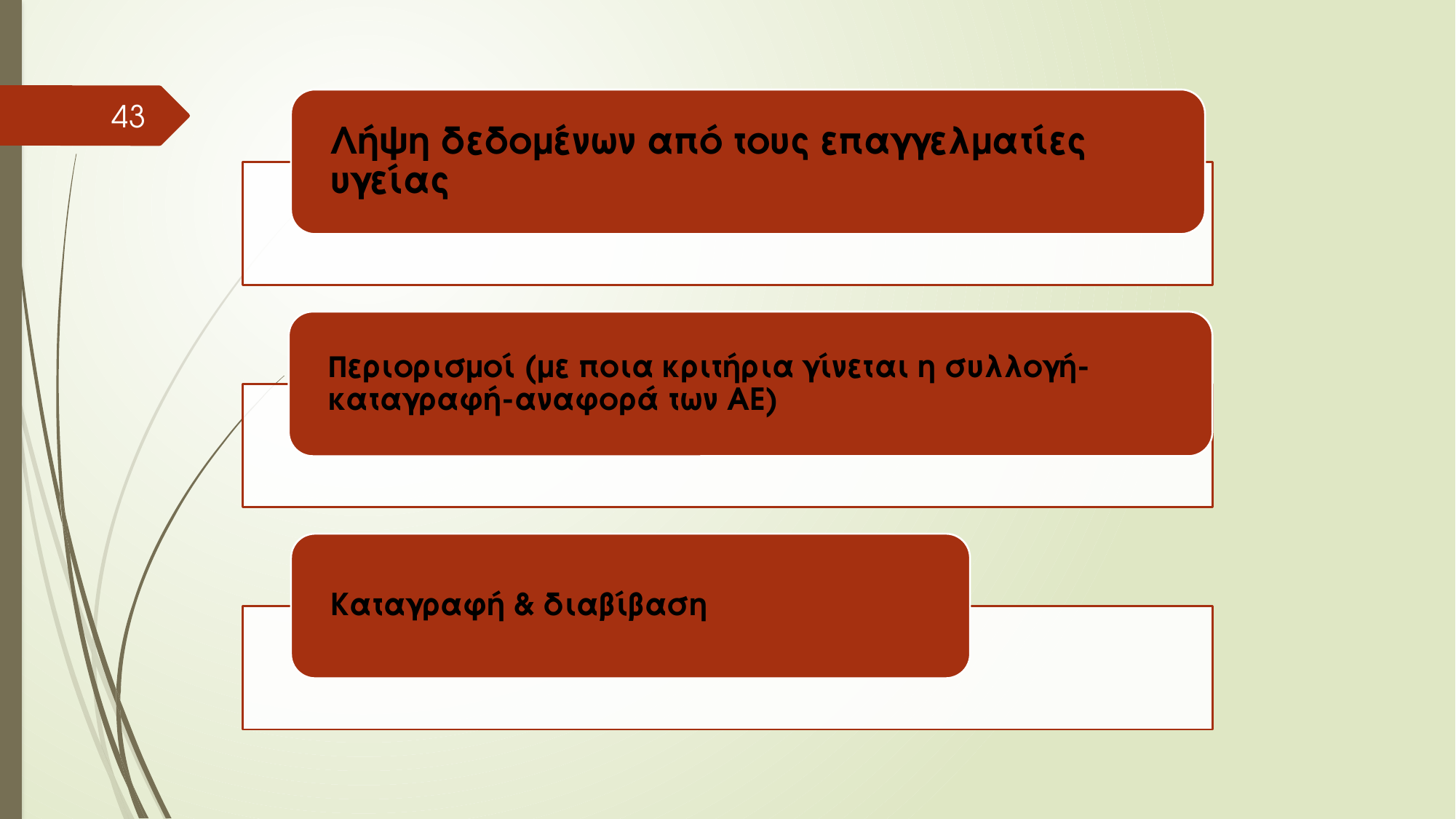

Λήψη δεδομένων από τους επαγγελματίες υγείας
Περιορισμοί (με ποια κριτήρια γίνεται η συλλογή-καταγραφή-αναφορά των ΑΕ)
Καταγραφή & διαβίβαση
43